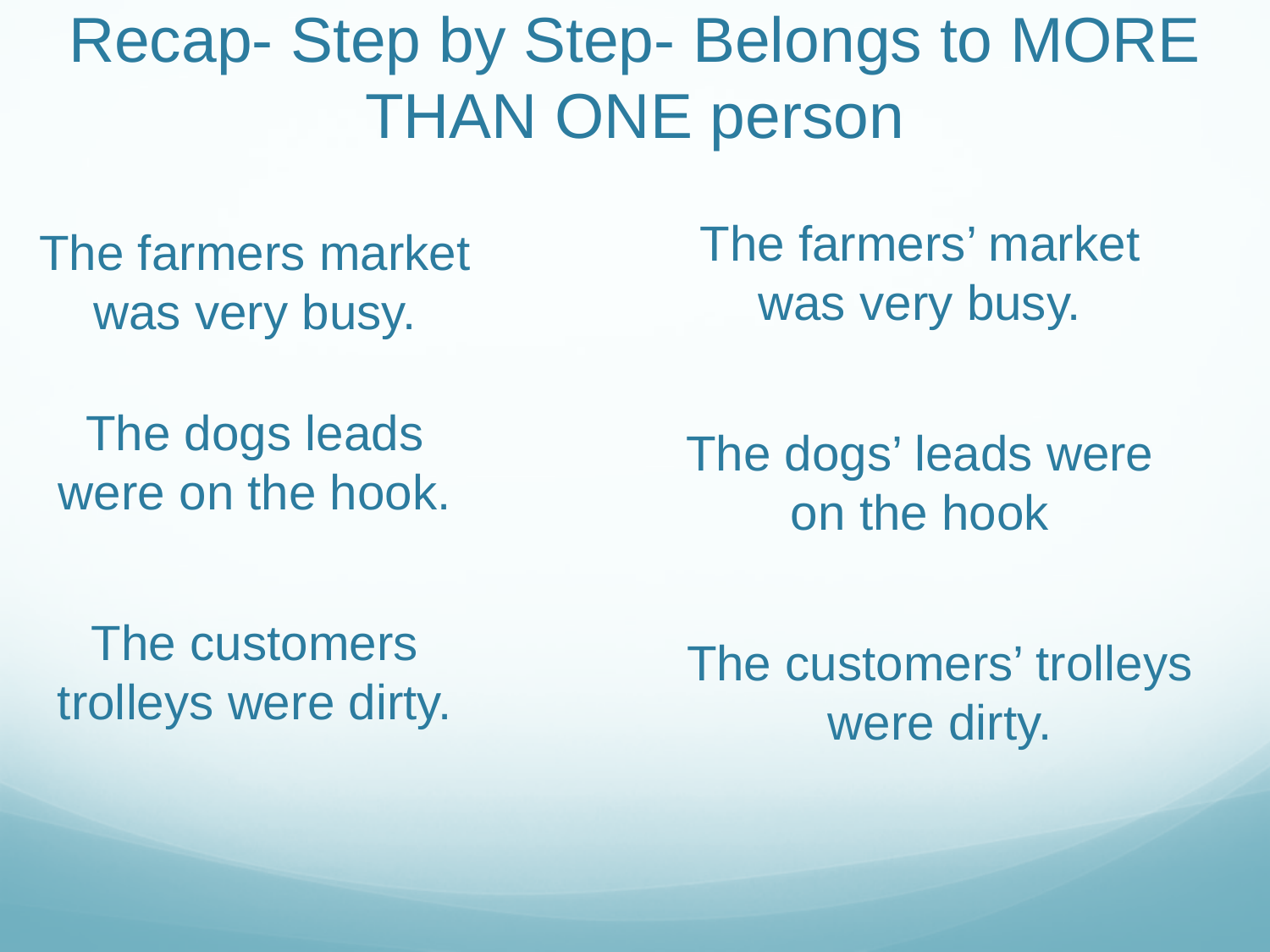

# Recap- Step by Step- Belongs to MORE THAN ONE person
The farmers’ market was very busy.
The farmers market was very busy.
The dogs leads were on the hook.
The dogs’ leads were on the hook
The customers trolleys were dirty.
The customers’ trolleys were dirty.